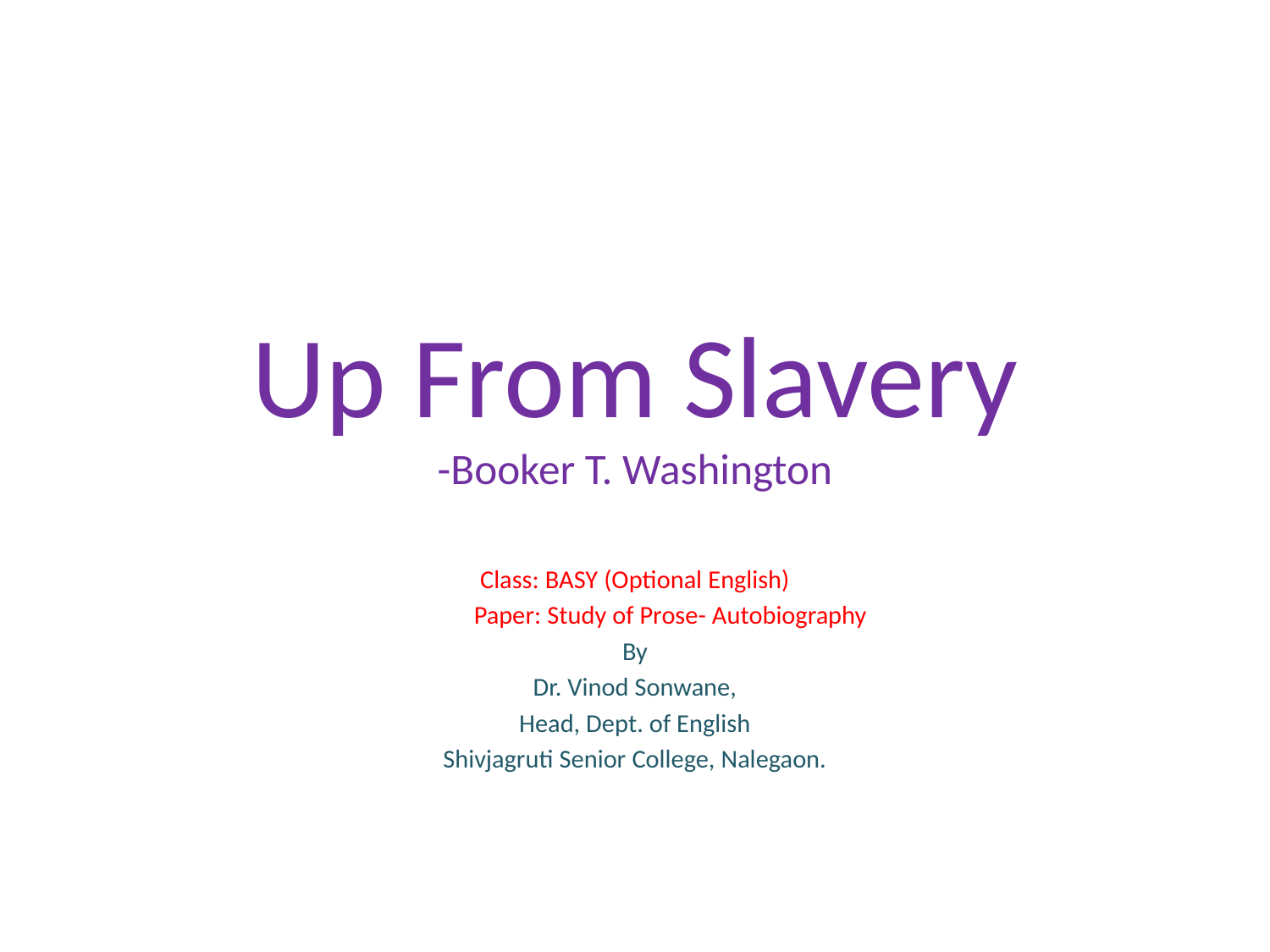

# Up From Slavery -Booker T. Washington

Class: BASY (Optional English)
            Paper: Study of Prose- Autobiography
By
Dr. Vinod Sonwane,
Head, Dept. of English
Shivjagruti Senior College, Nalegaon.